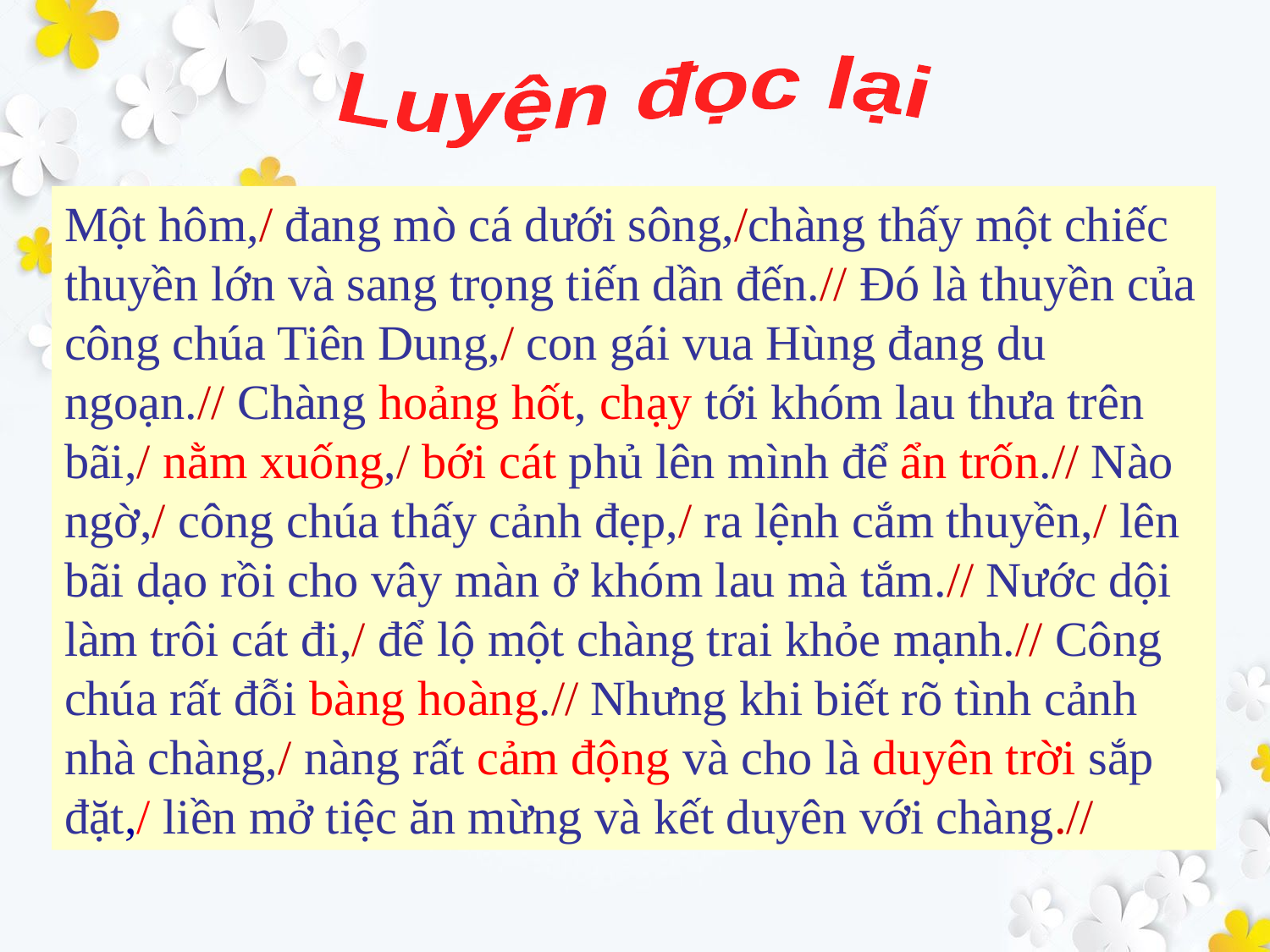

Luyện đọc lại

Một hôm,/ đang mò cá dưới sông,/chàng thấy một chiếc thuyền lớn và sang trọng tiến dần đến.// Đó là thuyền của công chúa Tiên Dung,/ con gái vua Hùng đang du ngoạn.// Chàng hoảng hốt, chạy tới khóm lau thưa trên bãi,/ nằm xuống,/ bới cát phủ lên mình để ẩn trốn.// Nào ngờ,/ công chúa thấy cảnh đẹp,/ ra lệnh cắm thuyền,/ lên bãi dạo rồi cho vây màn ở khóm lau mà tắm.// Nước dội làm trôi cát đi,/ để lộ một chàng trai khỏe mạnh.// Công chúa rất đỗi bàng hoàng.// Nhưng khi biết rõ tình cảnh nhà chàng,/ nàng rất cảm động và cho là duyên trời sắp đặt,/ liền mở tiệc ăn mừng và kết duyên với chàng.//